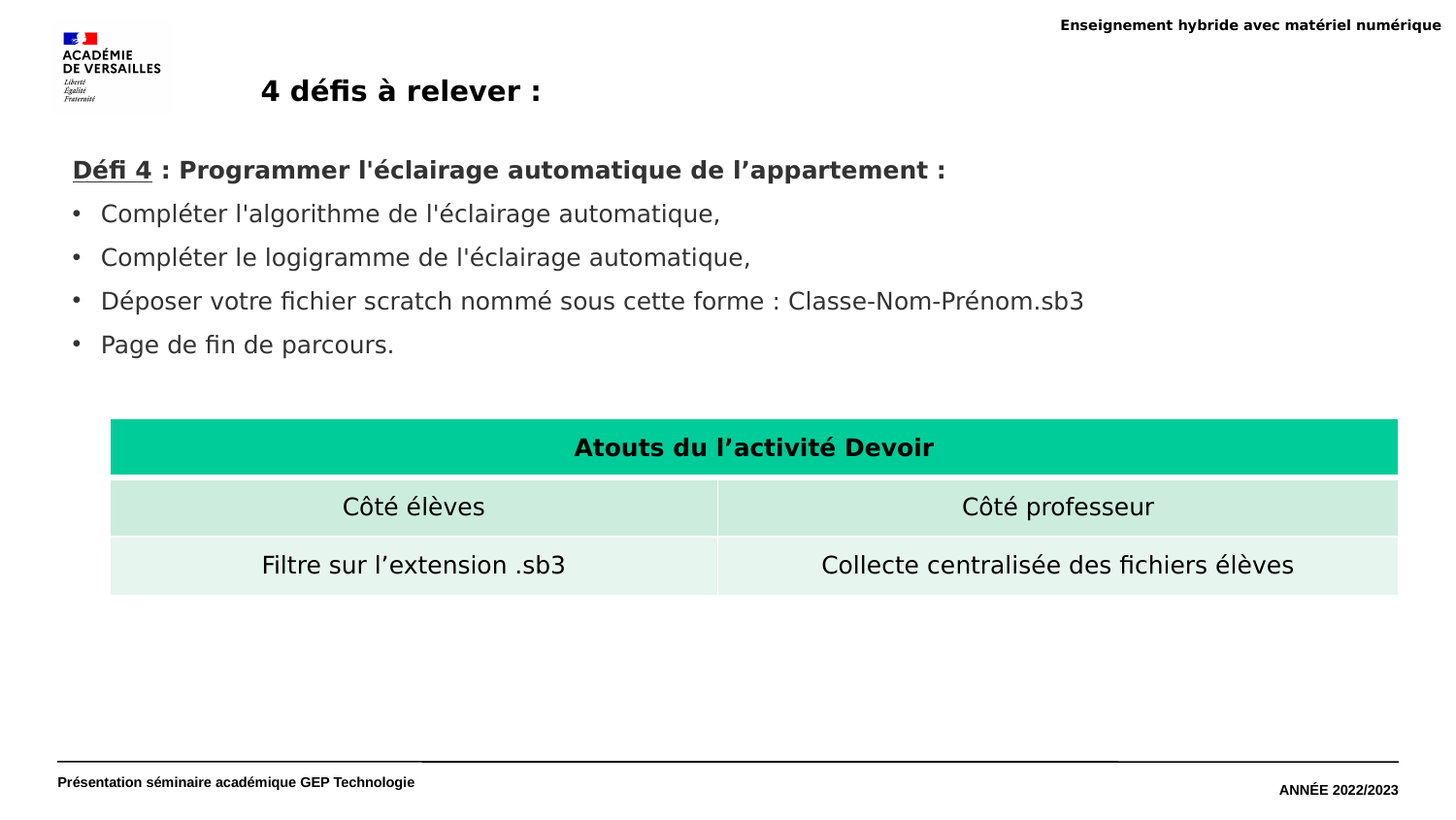

Enseignement hybride avec matériel numérique
4 défis à relever :
Défi 4 : Programmer l'éclairage automatique de l’appartement :
Compléter l'algorithme de l'éclairage automatique,
Compléter le logigramme de l'éclairage automatique,
Déposer votre fichier scratch nommé sous cette forme : Classe-Nom-Prénom.sb3
Page de fin de parcours.
| Atouts du l’activité Devoir |  |
| --- | --- |
| Côté élèves | Côté professeur |
| Filtre sur l’extension .sb3 | Collecte centralisée des fichiers élèves |
ANNÉE 2022/2023
Présentation séminaire académique GEP Technologie